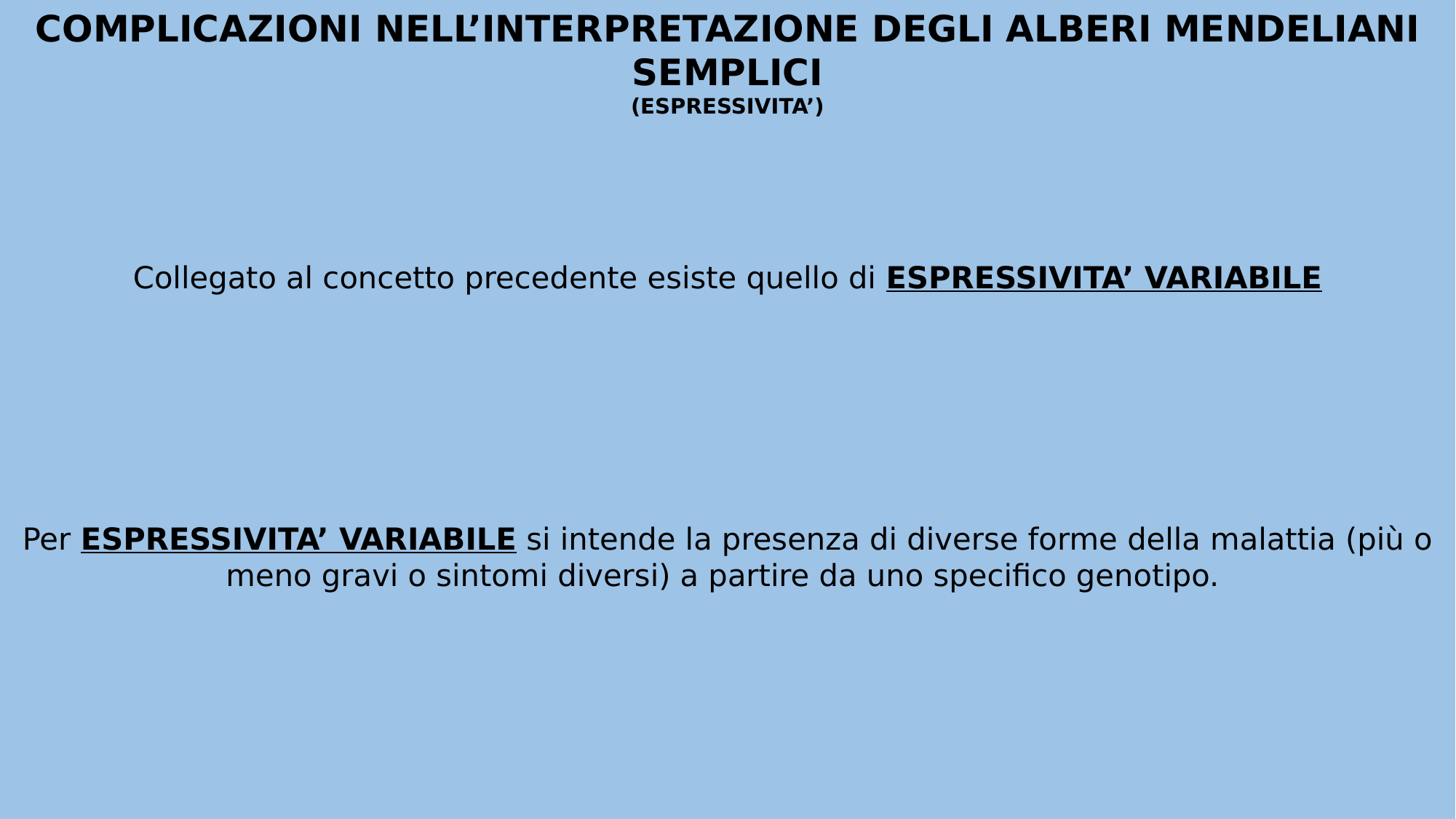

COMPLICAZIONI NELL’INTERPRETAZIONE DEGLI ALBERI MENDELIANI SEMPLICI
(ESPRESSIVITA’)
Collegato al concetto precedente esiste quello di ESPRESSIVITA’ VARIABILE
Per ESPRESSIVITA’ VARIABILE si intende la presenza di diverse forme della malattia (più o meno gravi o sintomi diversi) a partire da uno specifico genotipo.